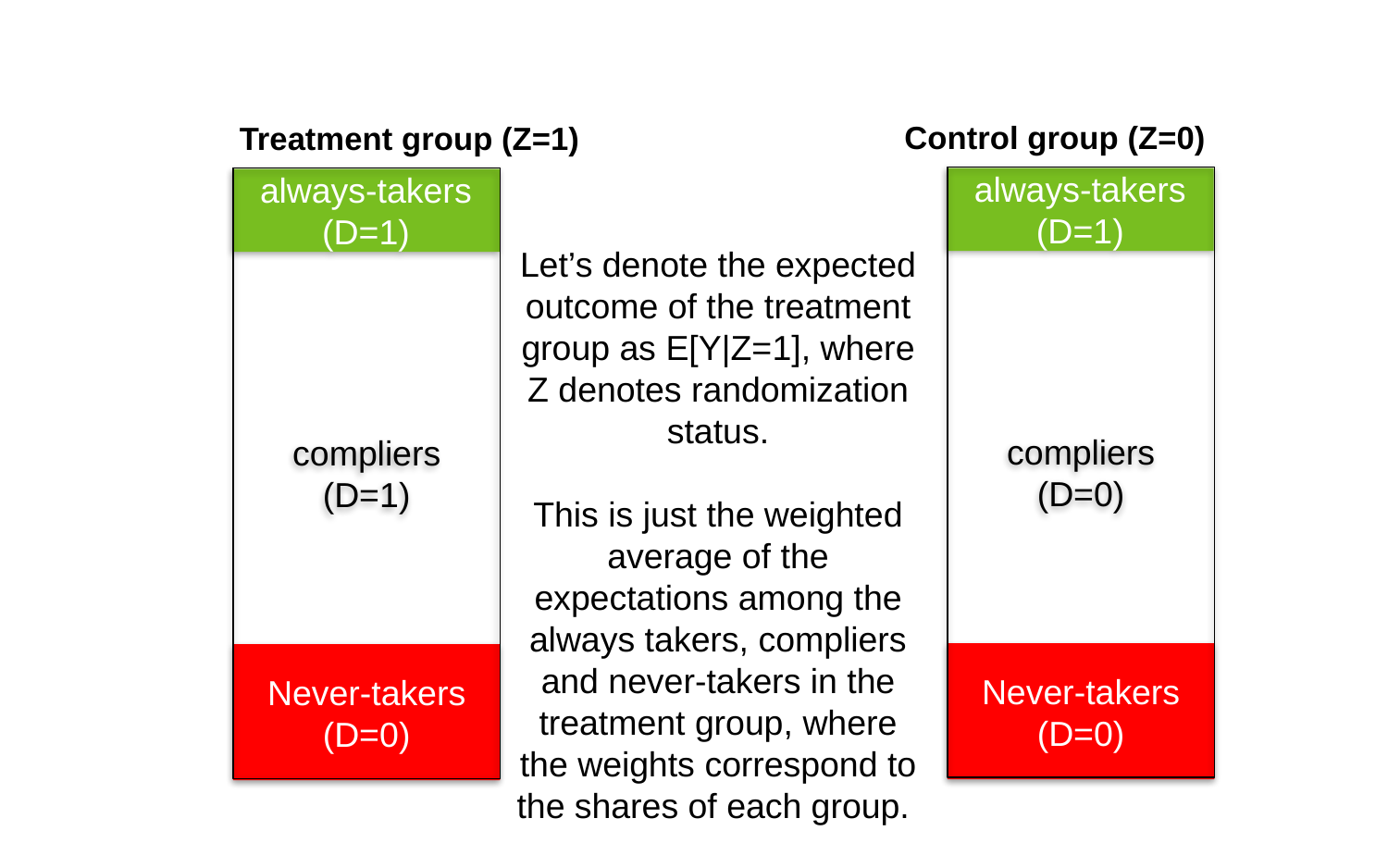

Control group (Z=0)
Treatment group (Z=1)
compliers
(D=0)
compliers
(D=1)
always-takers
(D=1)
always-takers
(D=1)
Let’s denote the expected outcome of the treatment group as E[Y|Z=1], where Z denotes randomization status.

This is just the weighted average of the expectations among the always takers, compliers and never-takers in the treatment group, where the weights correspond to the shares of each group.
Never-takers
(D=0)
Never-takers
(D=0)